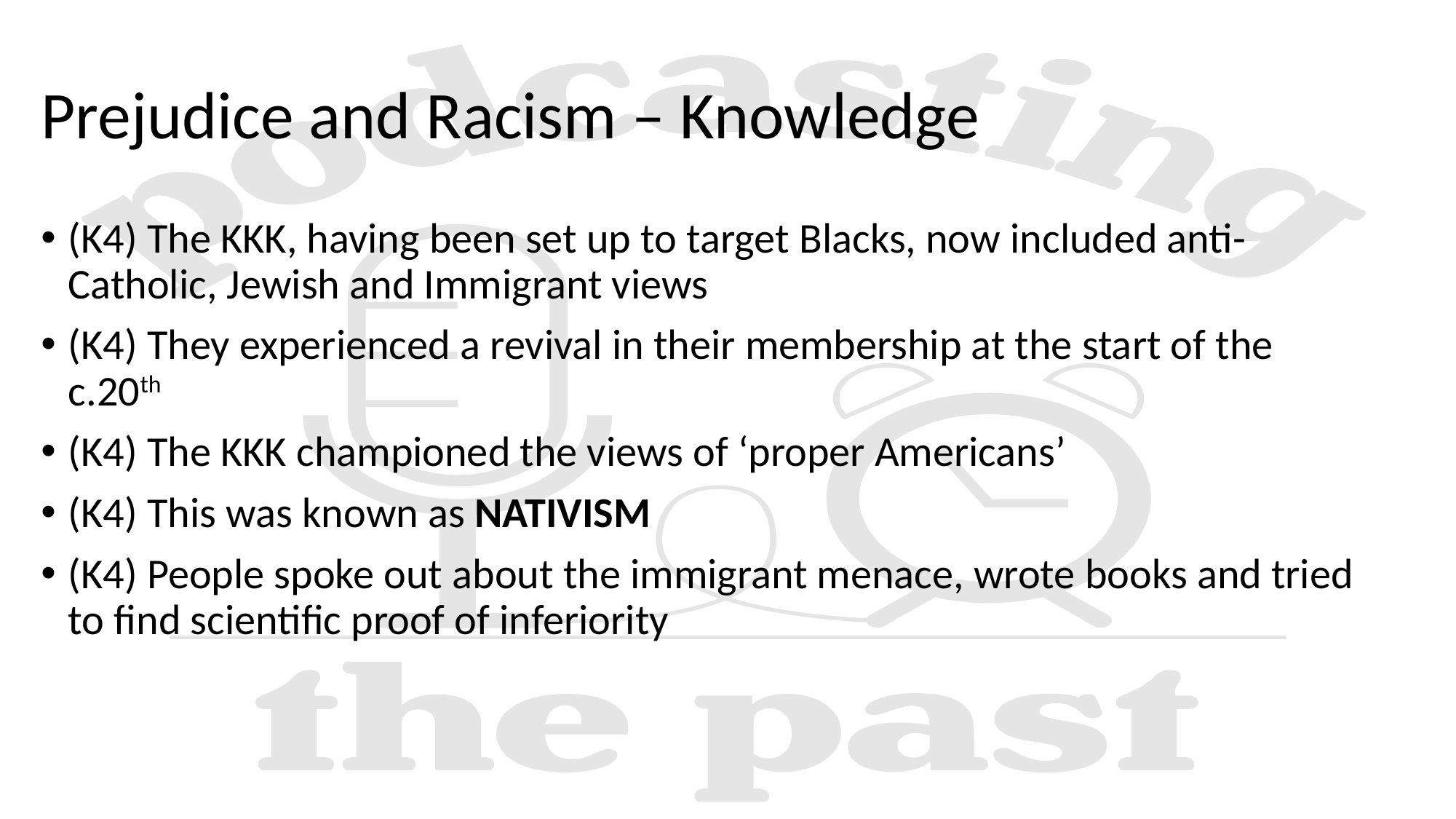

# Prejudice and Racism – Knowledge
(K4) The KKK, having been set up to target Blacks, now included anti-Catholic, Jewish and Immigrant views
(K4) They experienced a revival in their membership at the start of the c.20th
(K4) The KKK championed the views of ‘proper Americans’
(K4) This was known as NATIVISM
(K4) People spoke out about the immigrant menace, wrote books and tried to find scientific proof of inferiority